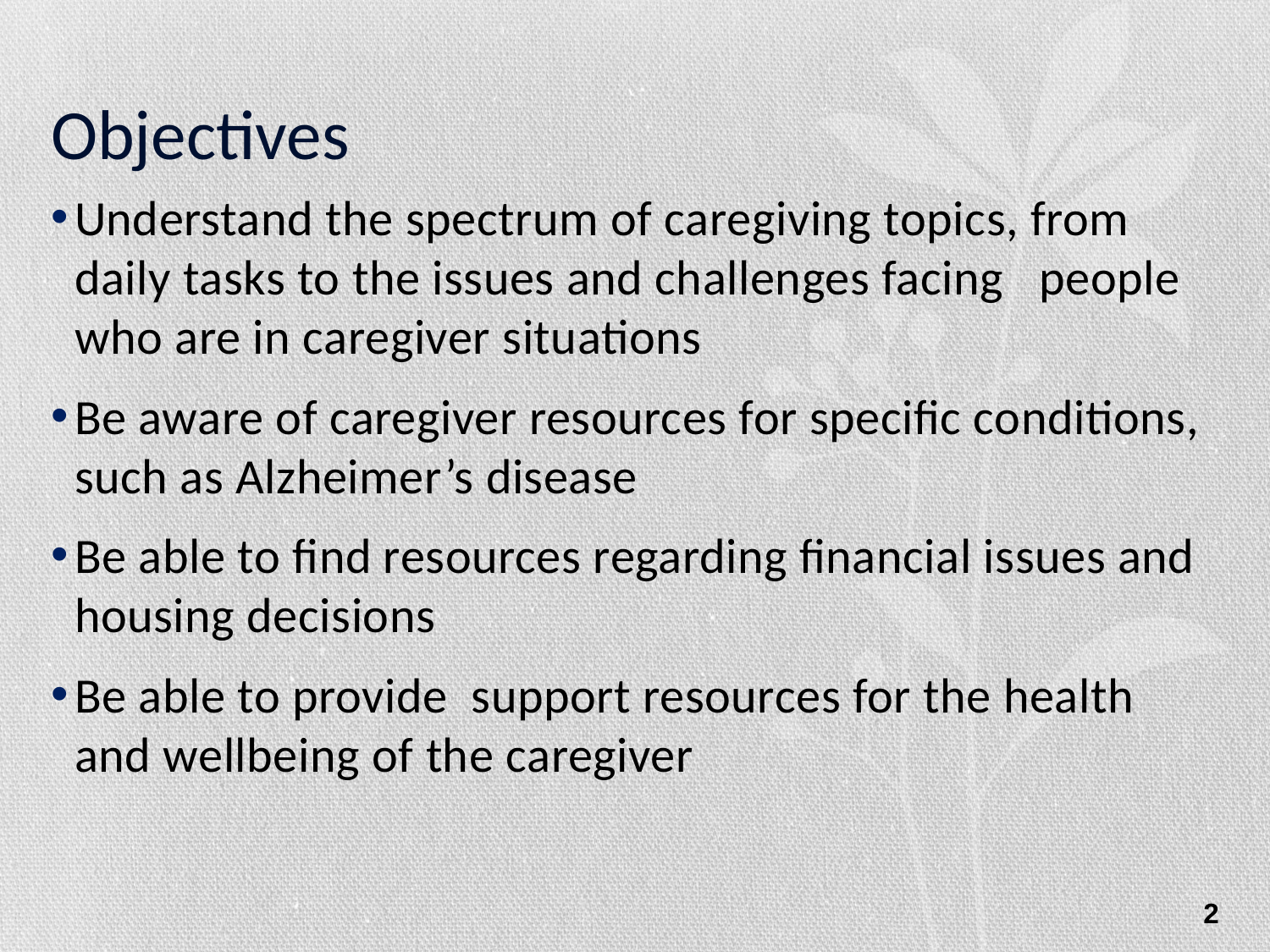

# Objectives
Understand the spectrum of caregiving topics, from daily tasks to the issues and challenges facing   people who are in caregiver situations
Be aware of caregiver resources for specific conditions, such as Alzheimer’s disease
Be able to find resources regarding financial issues and housing decisions
Be able to provide  support resources for the health and wellbeing of the caregiver

2